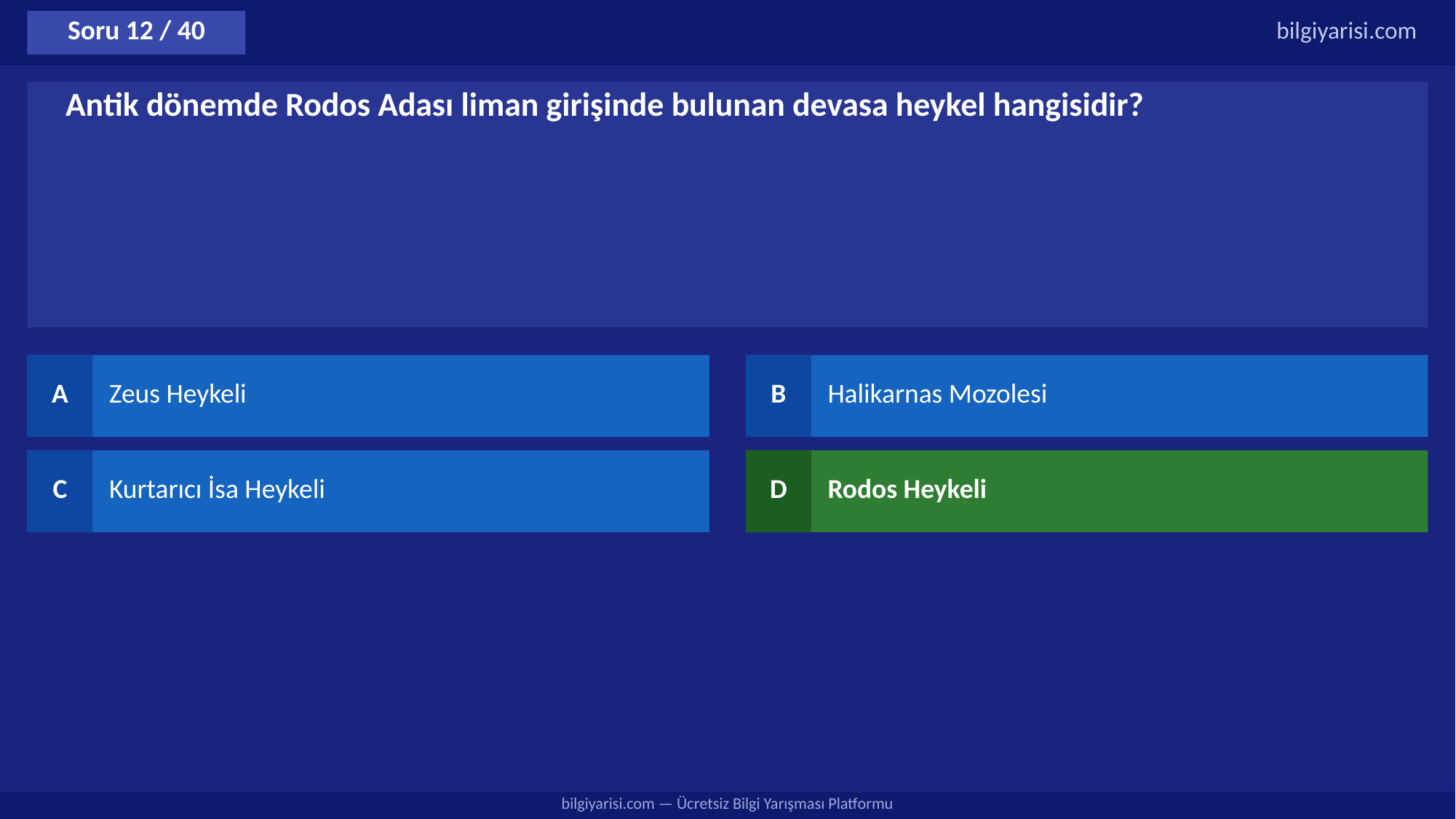

Soru 12 / 40
bilgiyarisi.com

Antik dönemde Rodos Adası liman girişinde bulunan devasa heykel hangisidir?

A
Zeus Heykeli

B
Halikarnas Mozolesi

C
Kurtarıcı İsa Heykeli

D
Rodos Heykeli
bilgiyarisi.com — Ücretsiz Bilgi Yarışması Platformu